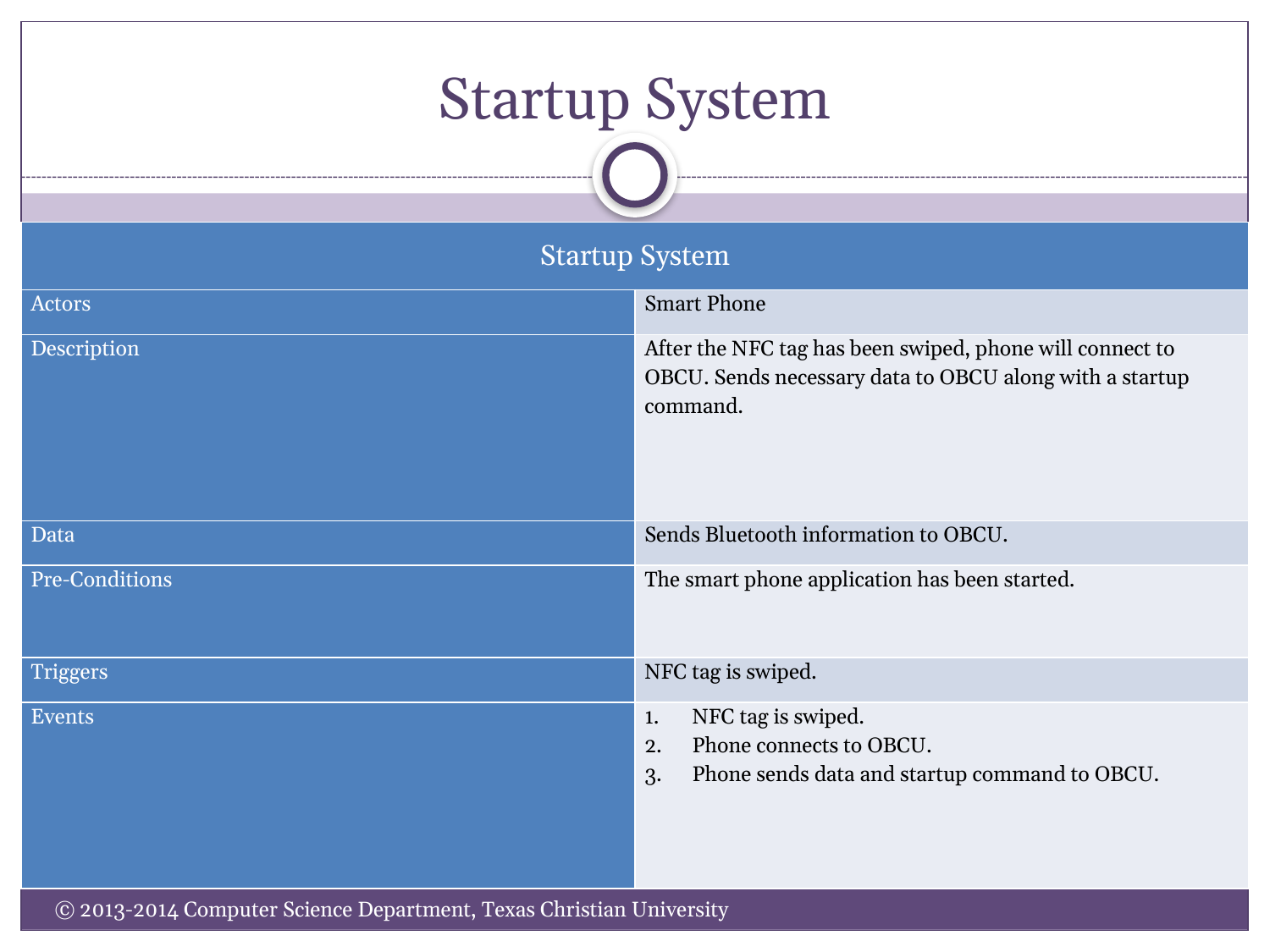

# Startup System
| Startup System |  |
| --- | --- |
| Actors | Smart Phone |
| Description | After the NFC tag has been swiped, phone will connect to OBCU. Sends necessary data to OBCU along with a startup command. |
| Data | Sends Bluetooth information to OBCU. |
| Pre-Conditions | The smart phone application has been started. |
| Triggers | NFC tag is swiped. |
| Events | NFC tag is swiped. Phone connects to OBCU. Phone sends data and startup command to OBCU. |
© 2013-2014 Computer Science Department, Texas Christian University